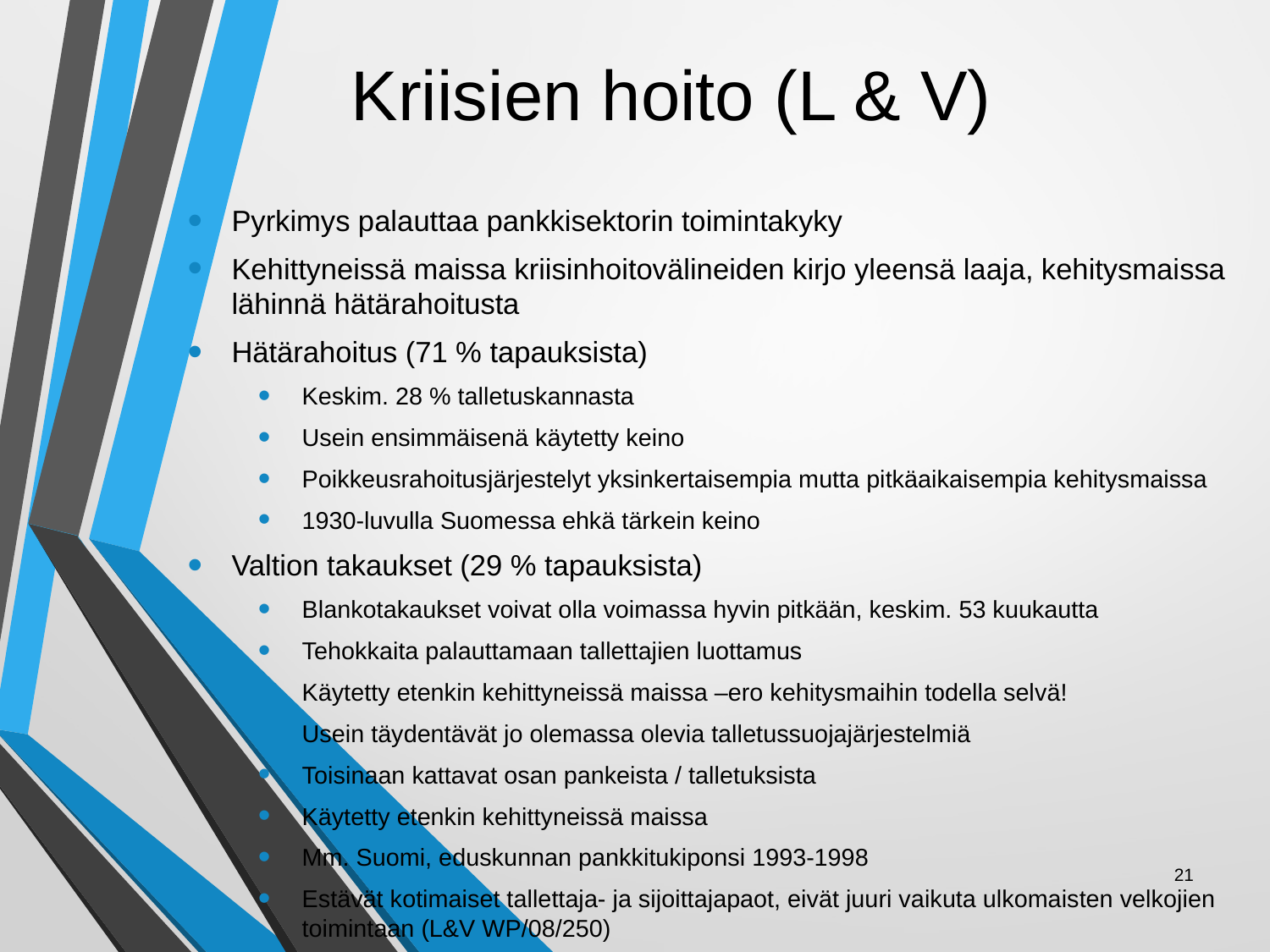

# Kriisien hoito (L & V)
Pyrkimys palauttaa pankkisektorin toimintakyky
Kehittyneissä maissa kriisinhoitovälineiden kirjo yleensä laaja, kehitysmaissa lähinnä hätärahoitusta
Hätärahoitus (71 % tapauksista)
Keskim. 28 % talletuskannasta
Usein ensimmäisenä käytetty keino
Poikkeusrahoitusjärjestelyt yksinkertaisempia mutta pitkäaikaisempia kehitysmaissa
1930-luvulla Suomessa ehkä tärkein keino
Valtion takaukset (29 % tapauksista)
Blankotakaukset voivat olla voimassa hyvin pitkään, keskim. 53 kuukautta
Tehokkaita palauttamaan tallettajien luottamus
Käytetty etenkin kehittyneissä maissa –ero kehitysmaihin todella selvä!
Usein täydentävät jo olemassa olevia talletussuojajärjestelmiä
Toisinaan kattavat osan pankeista / talletuksista
Käytetty etenkin kehittyneissä maissa
Mm. Suomi, eduskunnan pankkitukiponsi 1993-1998
Estävät kotimaiset tallettaja- ja sijoittajapaot, eivät juuri vaikuta ulkomaisten velkojien toimintaan (L&V WP/08/250)

21